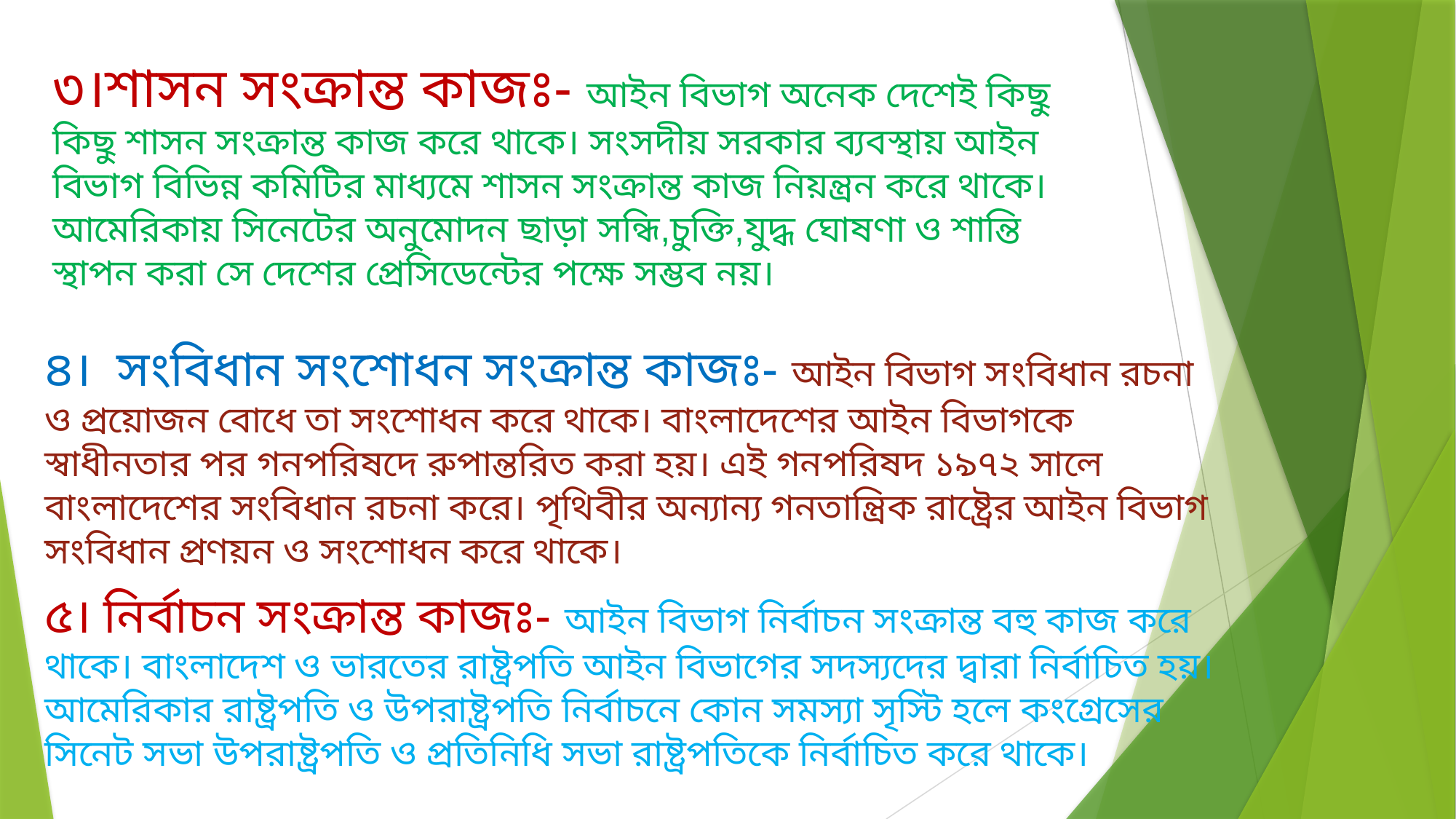

৩।শাসন সংক্রান্ত কাজঃ- আইন বিভাগ অনেক দেশেই কিছু কিছু শাসন সংক্রান্ত কাজ করে থাকে। সংসদীয় সরকার ব্যবস্থায় আইন বিভাগ বিভিন্ন কমিটির মাধ্যমে শাসন সংক্রান্ত কাজ নিয়ন্ত্রন করে থাকে। আমেরিকায় সিনেটের অনুমোদন ছাড়া সন্ধি,চুক্তি,যুদ্ধ ঘোষণা ও শান্তি স্থাপন করা সে দেশের প্রেসিডেন্টের পক্ষে সম্ভব নয়।
৪।  সংবিধান সংশোধন সংক্রান্ত কাজঃ- আইন বিভাগ সংবিধান রচনা ও প্রয়োজন বোধে তা সংশোধন করে থাকে। বাংলাদেশের আইন বিভাগকে স্বাধীনতার পর গনপরিষদে রুপান্তরিত করা হয়। এই গনপরিষদ ১৯৭২ সালে বাংলাদেশের সংবিধান রচনা করে। পৃথিবীর অন্যান্য গনতান্ত্রিক রাষ্ট্রের আইন বিভাগ সংবিধান প্রণয়ন ও সংশোধন করে থাকে।
৫। নির্বাচন সংক্রান্ত কাজঃ- আইন বিভাগ নির্বাচন সংক্রান্ত বহু কাজ করে থাকে। বাংলাদেশ ও ভারতের রাষ্ট্রপতি আইন বিভাগের সদস্যদের দ্বারা নির্বাচিত হয়। আমেরিকার রাষ্ট্রপতি ও উপরাষ্ট্রপতি নির্বাচনে কোন সমস্যা সৃস্টি হলে কংগ্রেসের সিনেট সভা উপরাষ্ট্রপতি ও প্রতিনিধি সভা রাষ্ট্রপতিকে নির্বাচিত করে থাকে।